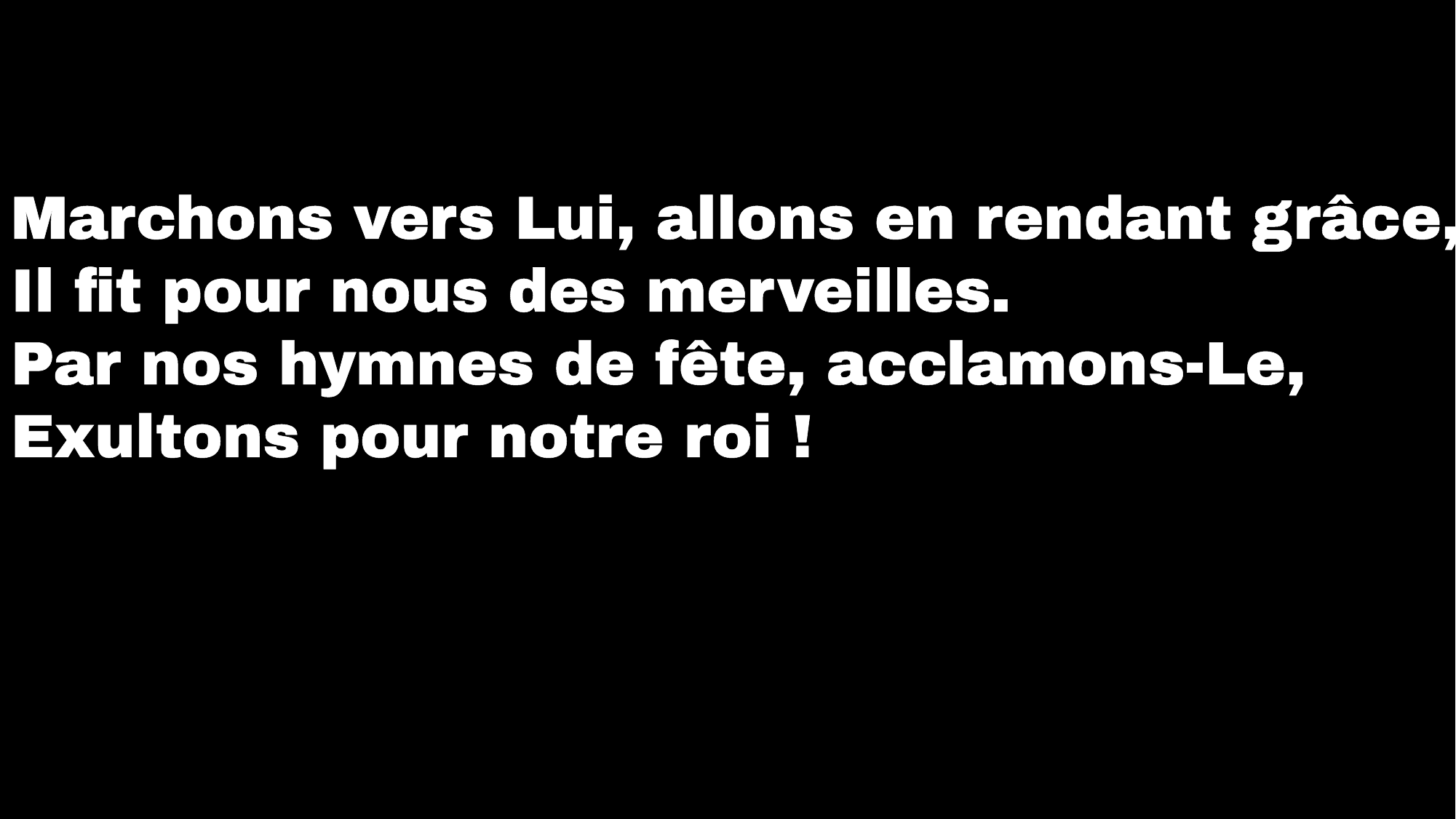

Marchons vers Lui, allons en rendant grâce,
Il fit pour nous des merveilles.
Par nos hymnes de fête, acclamons-Le,  Exultons pour notre roi !